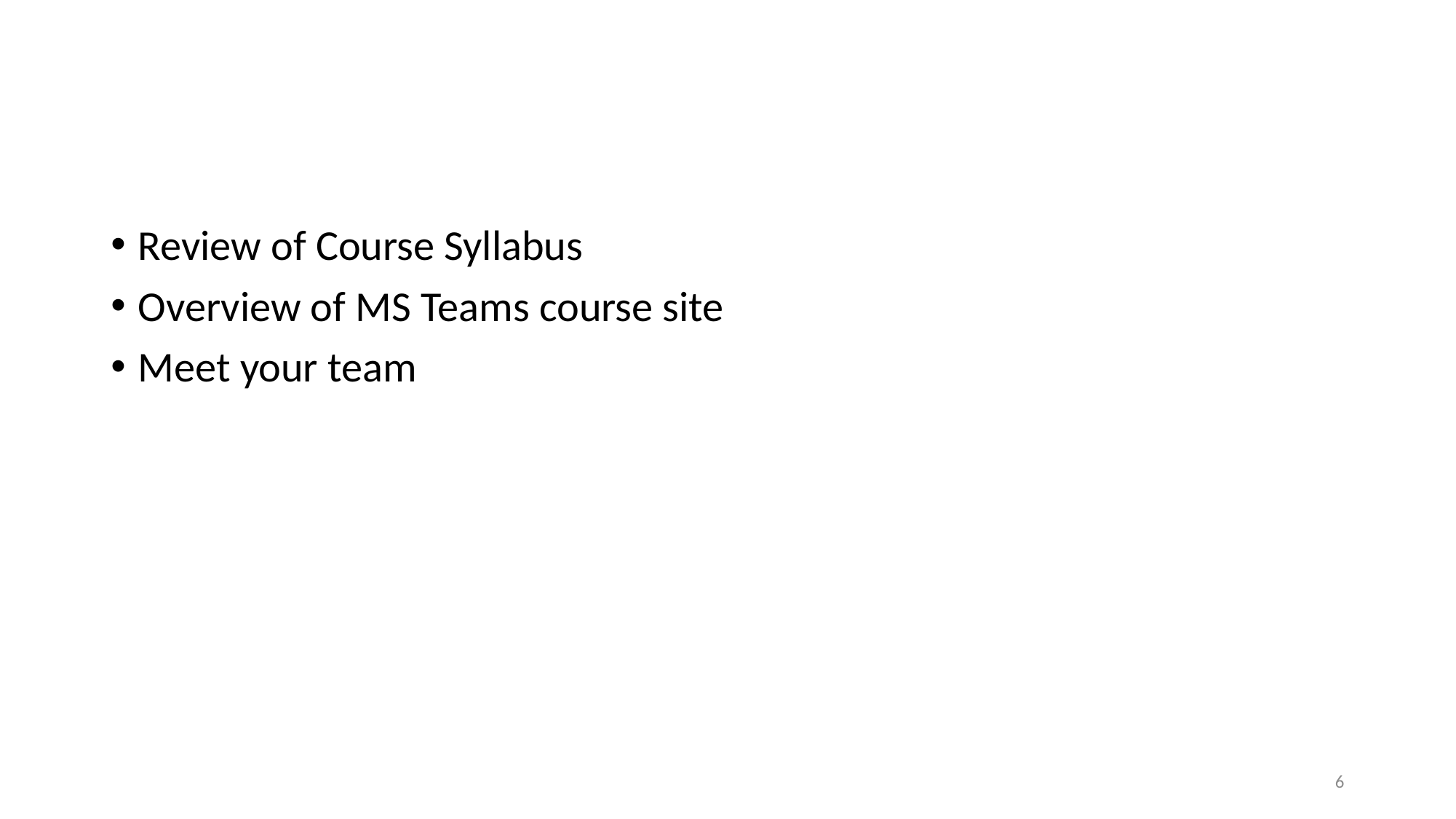

#
Review of Course Syllabus
Overview of MS Teams course site
Meet your team
6